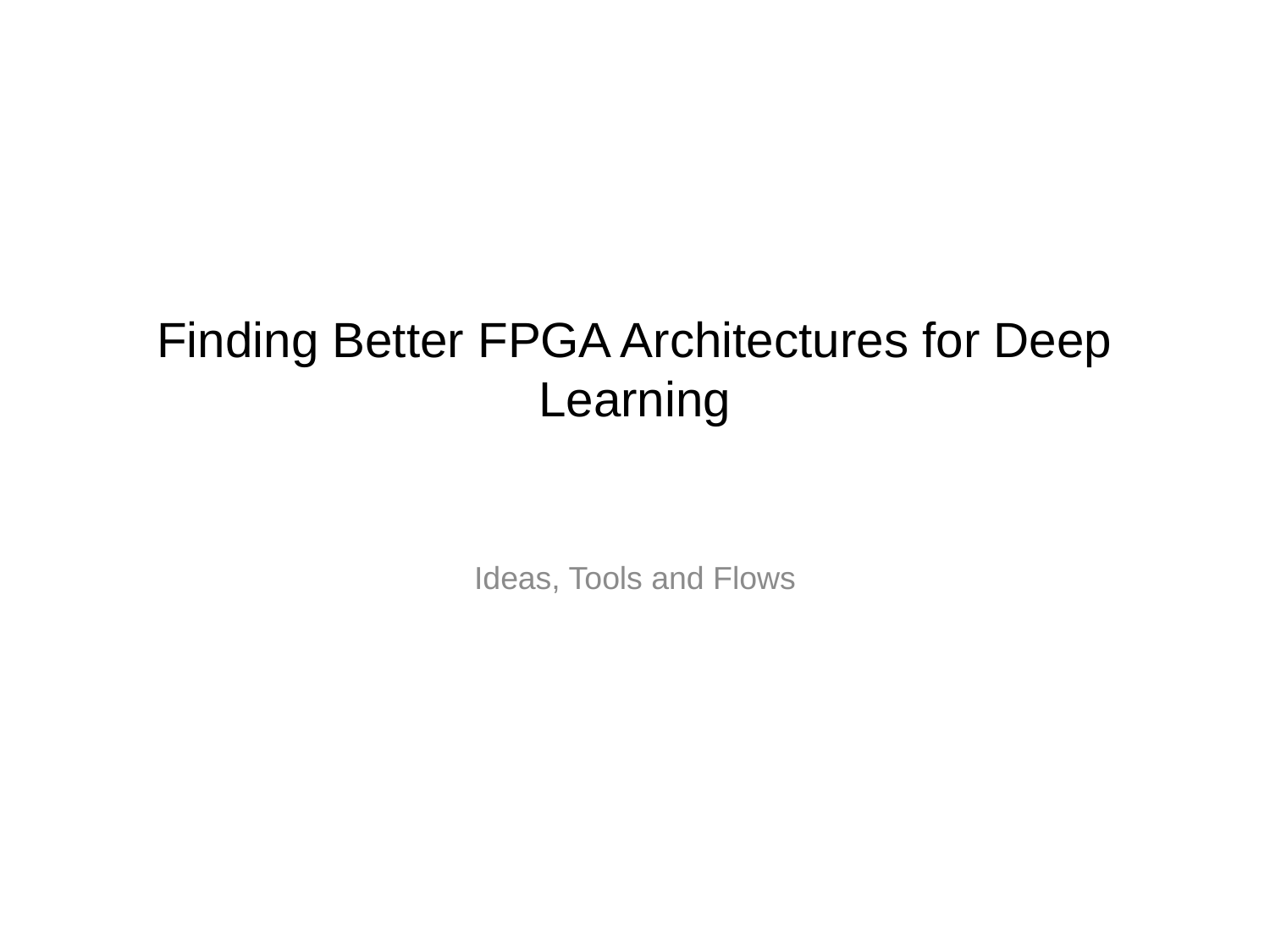

# Finding Better FPGA Architectures for Deep Learning
Ideas, Tools and Flows